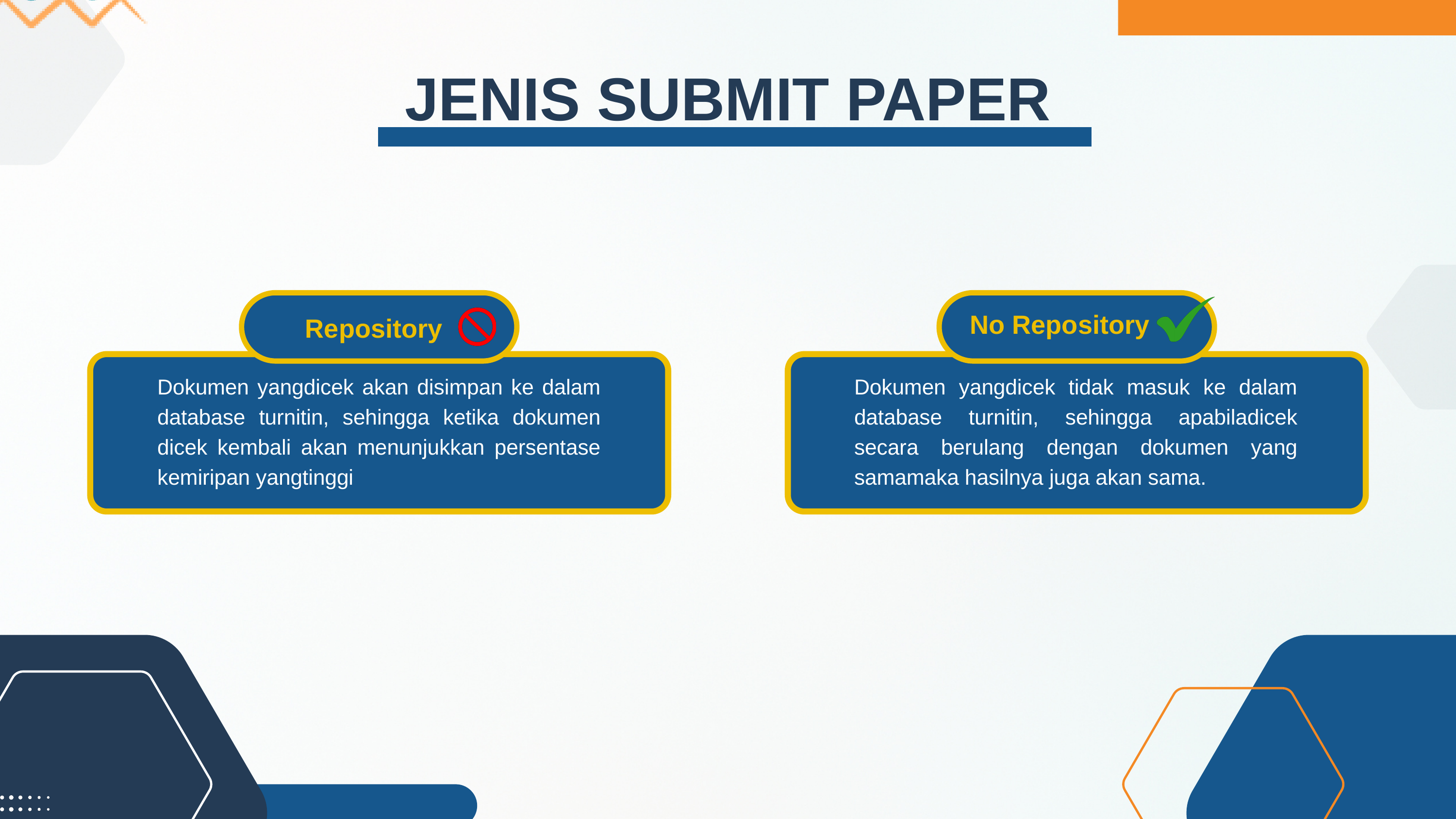

JENIS SUBMIT PAPER

No Repository
Repository

Dokumen yangdicek akan disimpan ke dalam database turnitin, sehingga ketika dokumen dicek kembali akan menunjukkan persentase kemiripan yangtinggi

Dokumen yangdicek tidak masuk ke dalam database turnitin, sehingga apabiladicek secara berulang dengan dokumen yang samamaka hasilnya juga akan sama.